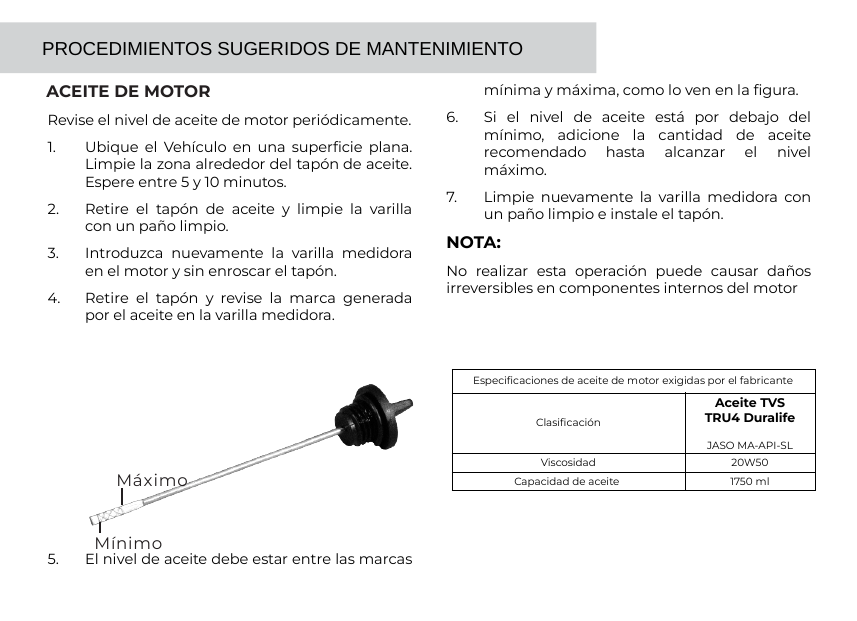

PROCEDIMIENTOS SUGERIDOS DE MANTENIMIENTO
ACEITE DE MOTOR
Revise el nivel de aceite de motor periódicamente.
Ubique el Vehículo en una superficie plana. Limpie la zona alrededor del tapón de aceite. Espere entre 5 y 10 minutos.
Retire el tapón de aceite y limpie la varilla con un paño limpio.
Introduzca nuevamente la varilla medidora en el motor y sin enroscar el tapón.
Retire el tapón y revise la marca generada por el aceite en la varilla medidora.

El nivel de aceite debe estar entre las marcas mínima y máxima, como lo ven en la figura.
Si el nivel de aceite está por debajo del mínimo, adicione la cantidad de aceite recomendado hasta alcanzar el nivel máximo.
Limpie nuevamente la varilla medidora con un paño limpio e instale el tapón.
NOTA:
No realizar esta operación puede causar daños irreversibles en componentes internos del motor

| Especificaciones de aceite de motor exigidas por el fabricante |  |
| --- | --- |
| Clasificación | Aceite TVS TRU4 Duralife JASO MA-API-SL |
| Viscosidad | 20W50 |
| Capacidad de aceite | 1750 ml |

Máximo

Mínimo